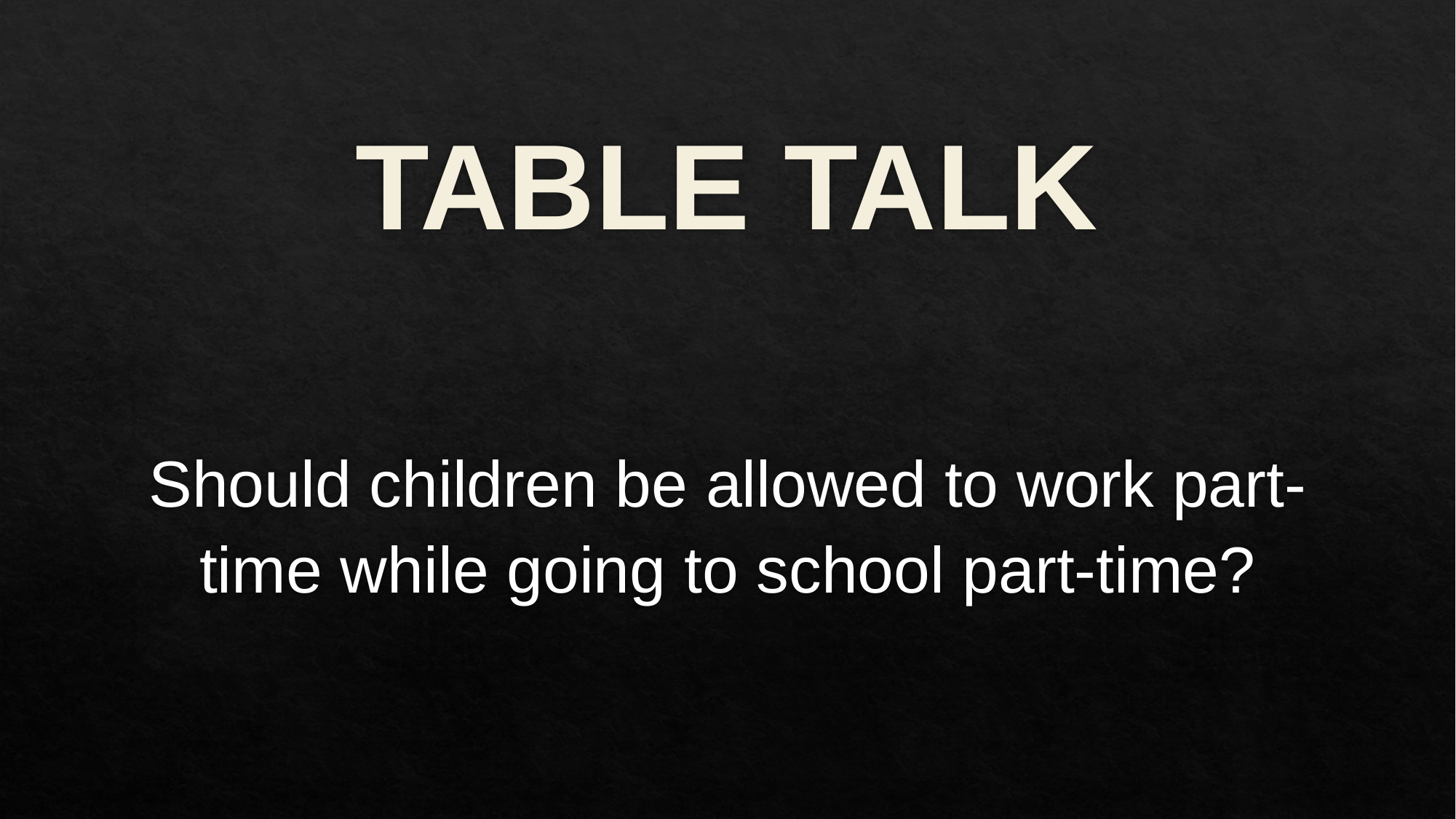

# TABLE TALK
Should children be allowed to work part-time while going to school part-time?